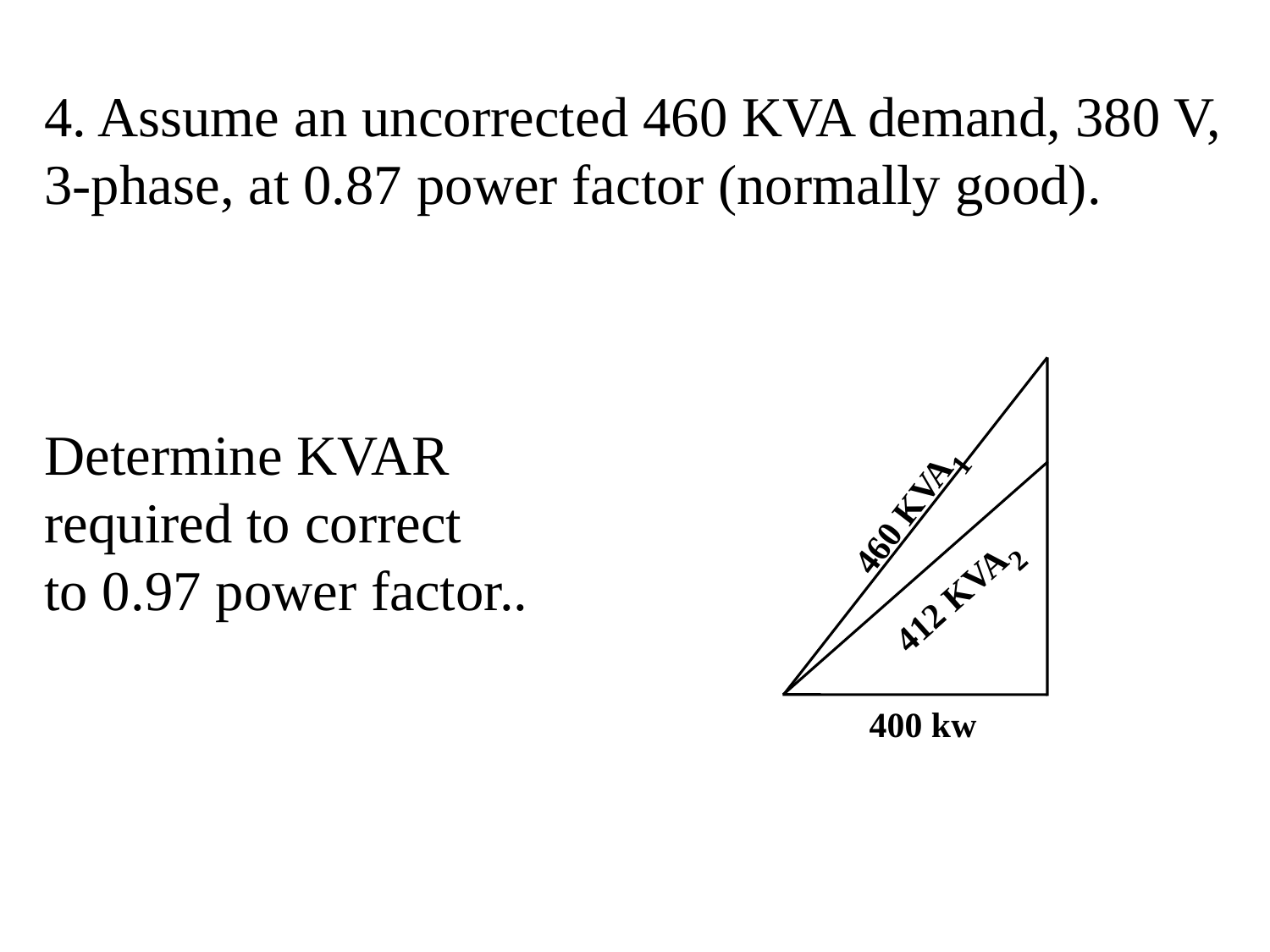

4. Assume an uncorrected 460 KVA demand, 380 V, 3-phase, at 0.87 power factor (normally good).

Determine KVAR
required to correct
to 0.97 power factor..

460 KVA1
412 KVA2
400 kw